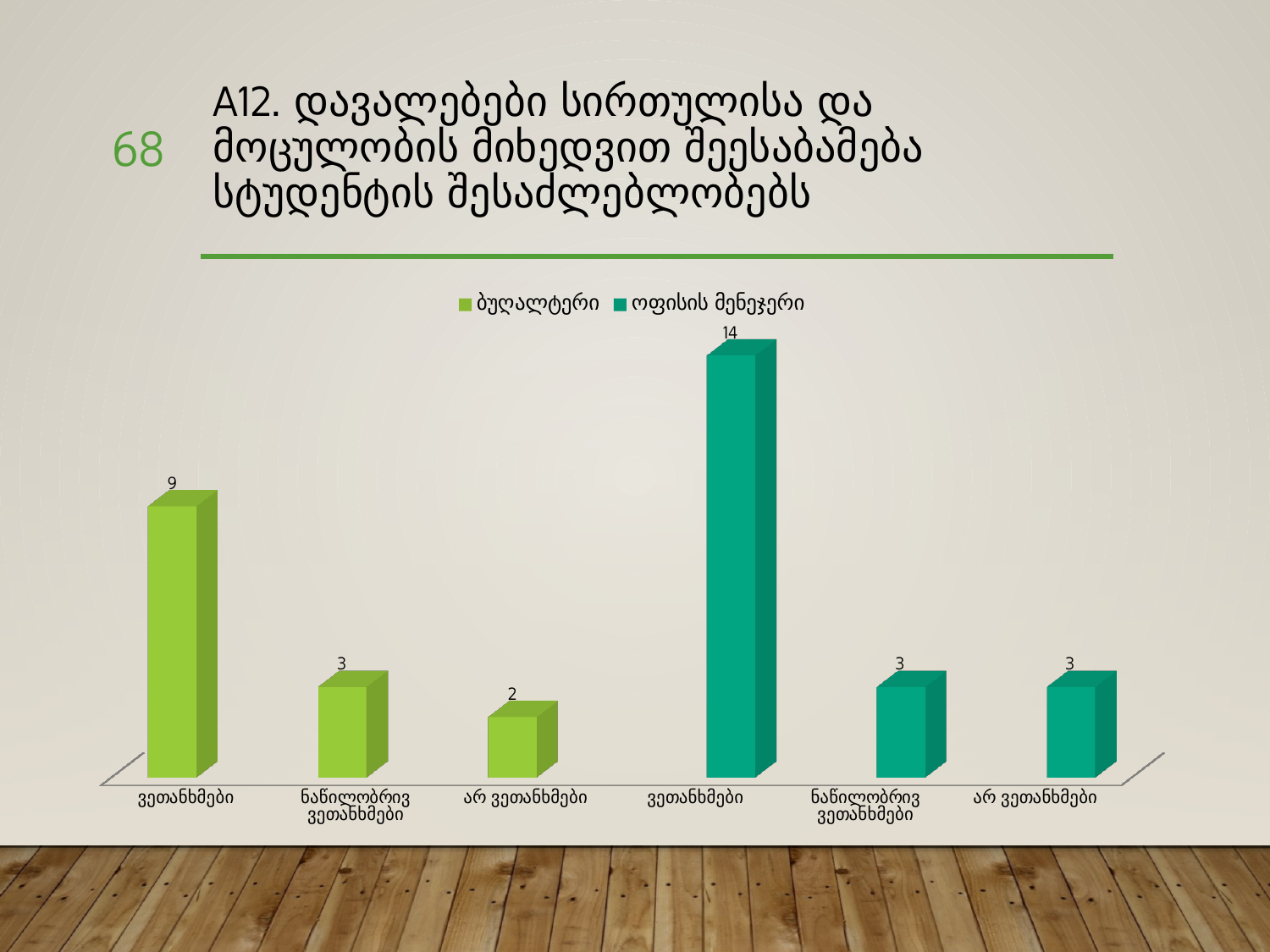

# A12. დავალებები სირთულისა და მოცულობის მიხედვით შეესაბამება სტუდენტის შესაძლებლობებს
68

[unsupported chart]